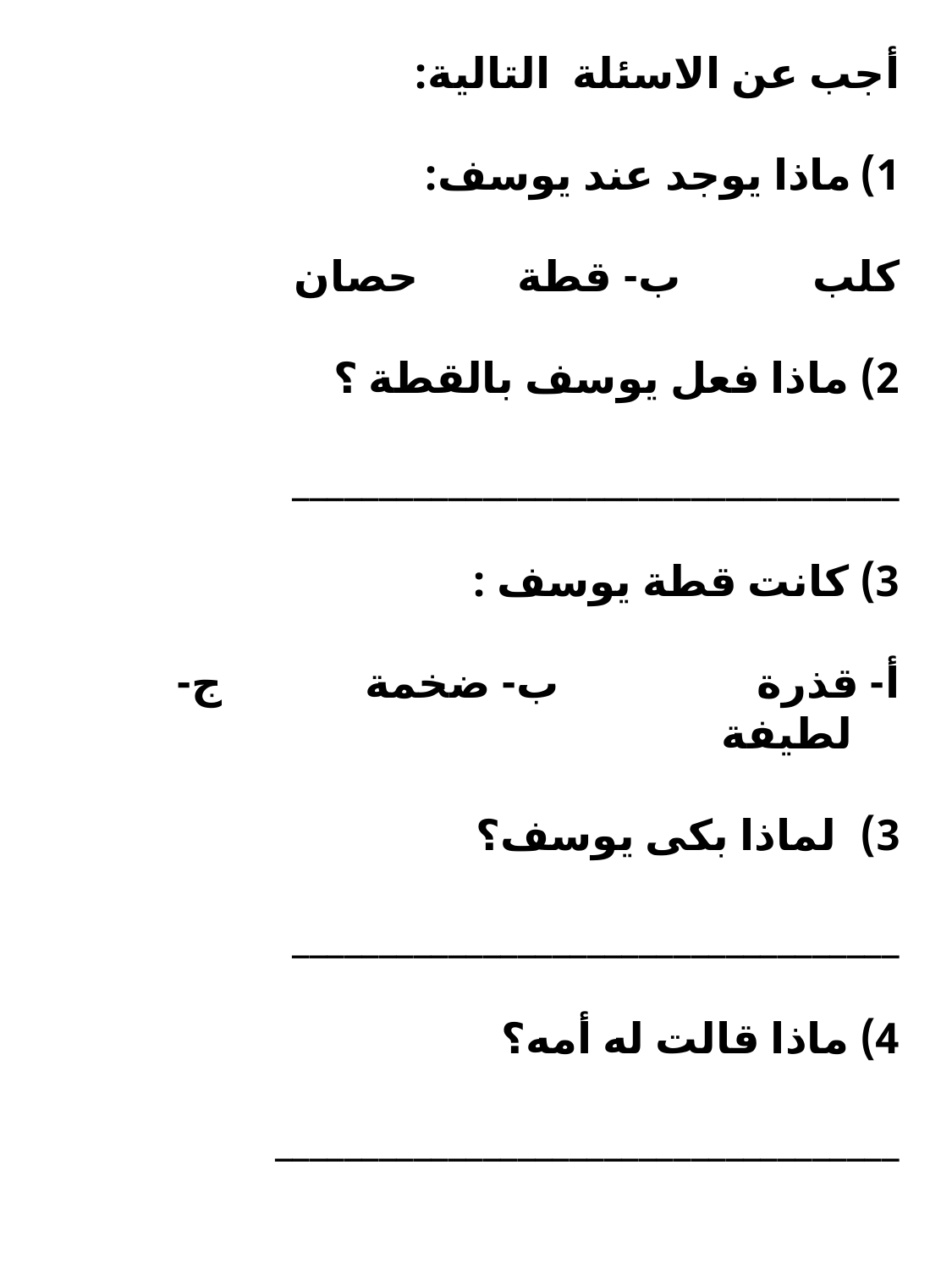

أجب عن الاسئلة  التالية:

ماذا يوجد عند يوسف:

كلب            ب- قطة         حصان

2) ماذا فعل يوسف بالقطة ؟

___________________________________

3) كانت قطة يوسف :

أ- قذرة                  ب- ضخمة             ج- لطيفة

لماذا بكى يوسف؟

___________________________________

4) ماذا قالت له أمه؟

____________________________________